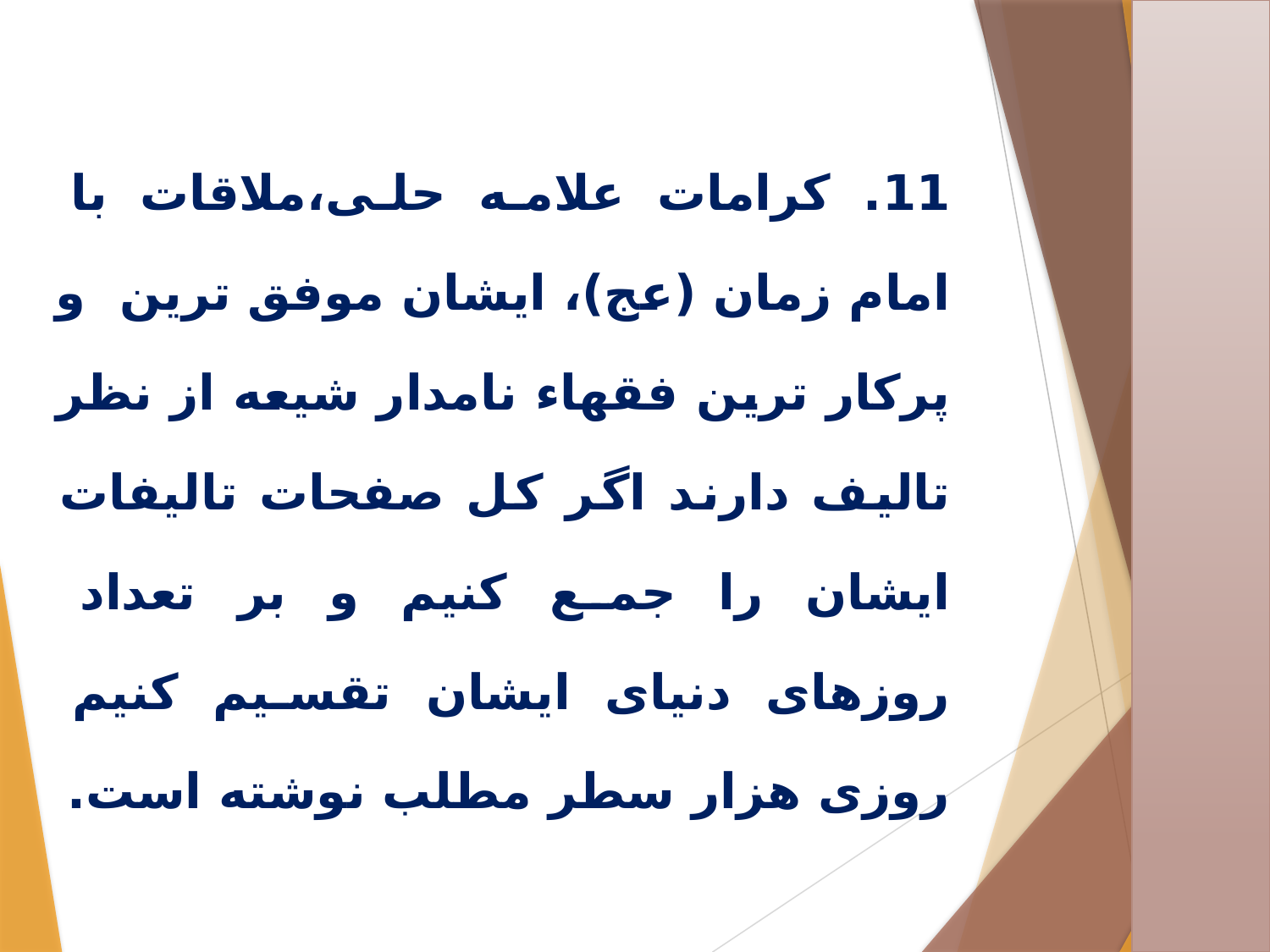

11. کرامات علامه حلی،‌ملاقات با امام زمان (عج)، ایشان موفق ترین  و پرکار ترین فقهاء نامدار شیعه از نظر تالیف دارند اگر کل صفحات تالیفات ایشان را جمع کنیم و بر تعداد روزهای دنیای ایشان تقسیم کنیم روزی هزار سطر مطلب نوشته است.